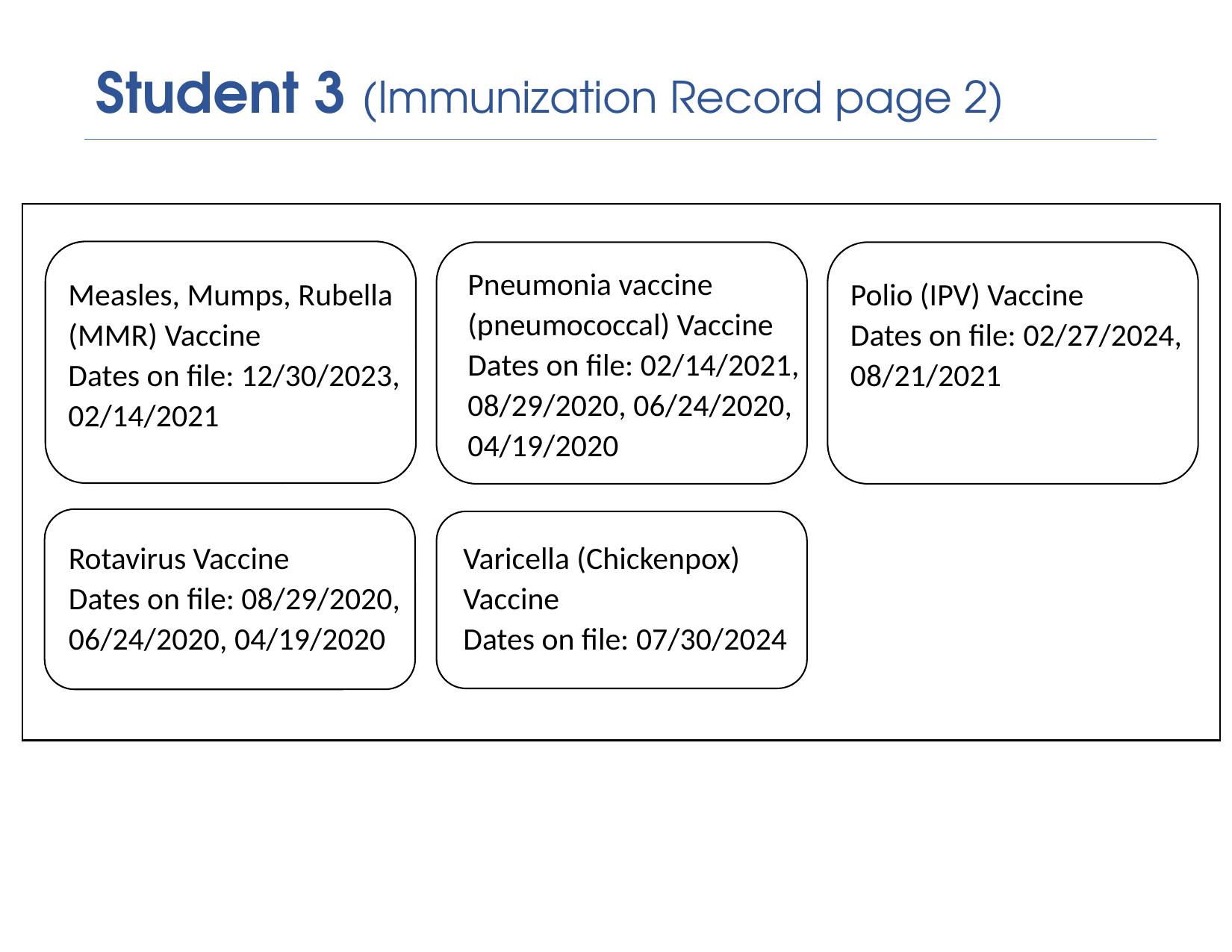

# Student 3 (Immunization Record page 2)

Pneumonia vaccine (pneumococcal) Vaccine
Dates on file: 02/14/2021, 08/29/2020, 06/24/2020, 04/19/2020
Measles, Mumps, Rubella (MMR) Vaccine
Dates on file: 12/30/2023, 02/14/2021
Polio (IPV) Vaccine
Dates on file: 02/27/2024, 08/21/2021

Varicella (Chickenpox) Vaccine
Dates on file: 07/30/2024
Rotavirus Vaccine
Dates on file: 08/29/2020, 06/24/2020, 04/19/2020
Instructors: See the notes section for more information.